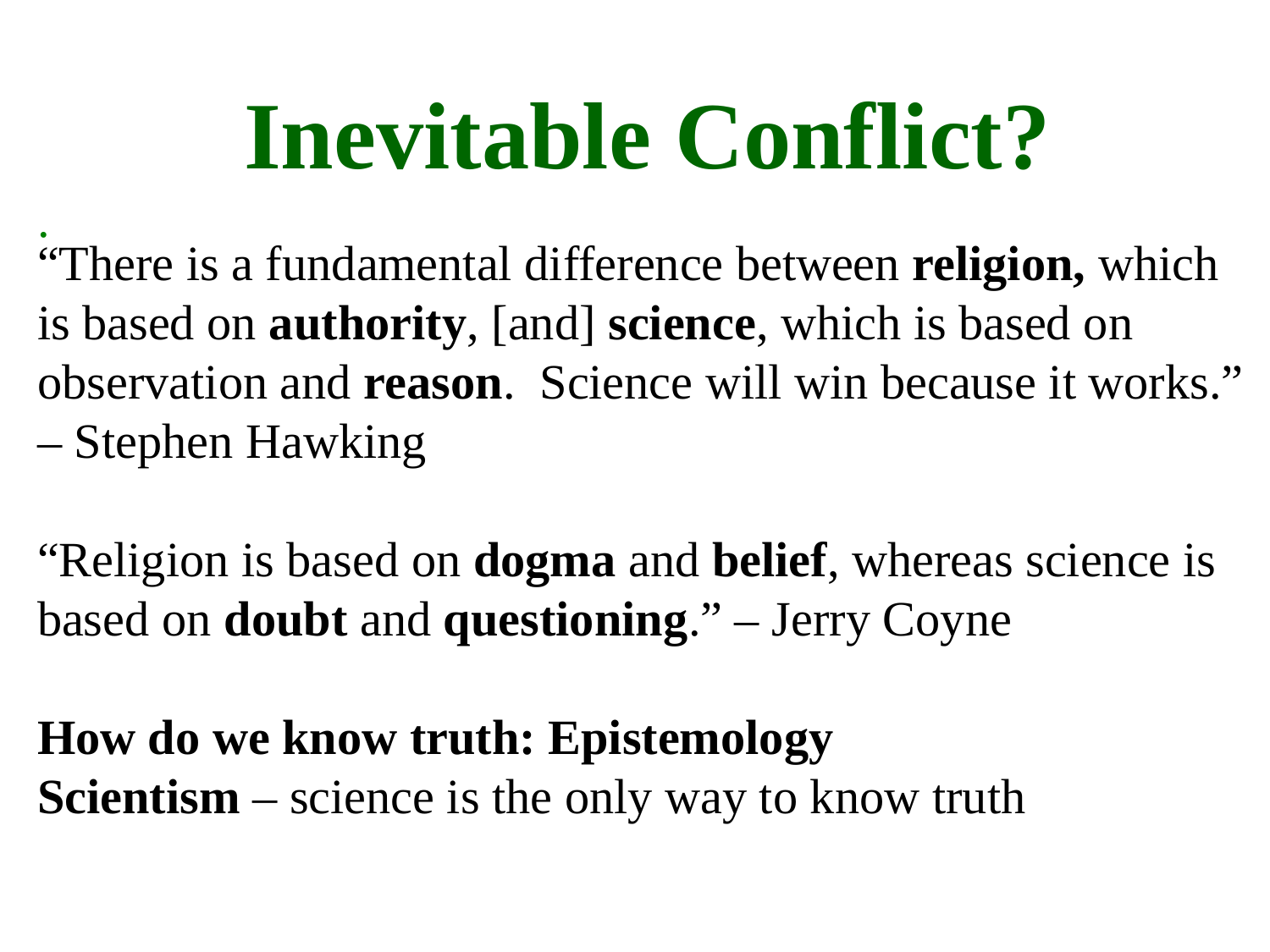

Inevitable Conflict?
.

“There is a fundamental difference between religion, which is based on authority, [and] science, which is based on observation and reason.  Science will win because it works.” – Stephen Hawking

“Religion is based on dogma and belief, whereas science is based on doubt and questioning.” – Jerry Coyne

How do we know truth: Epistemology
Scientism – science is the only way to know truth